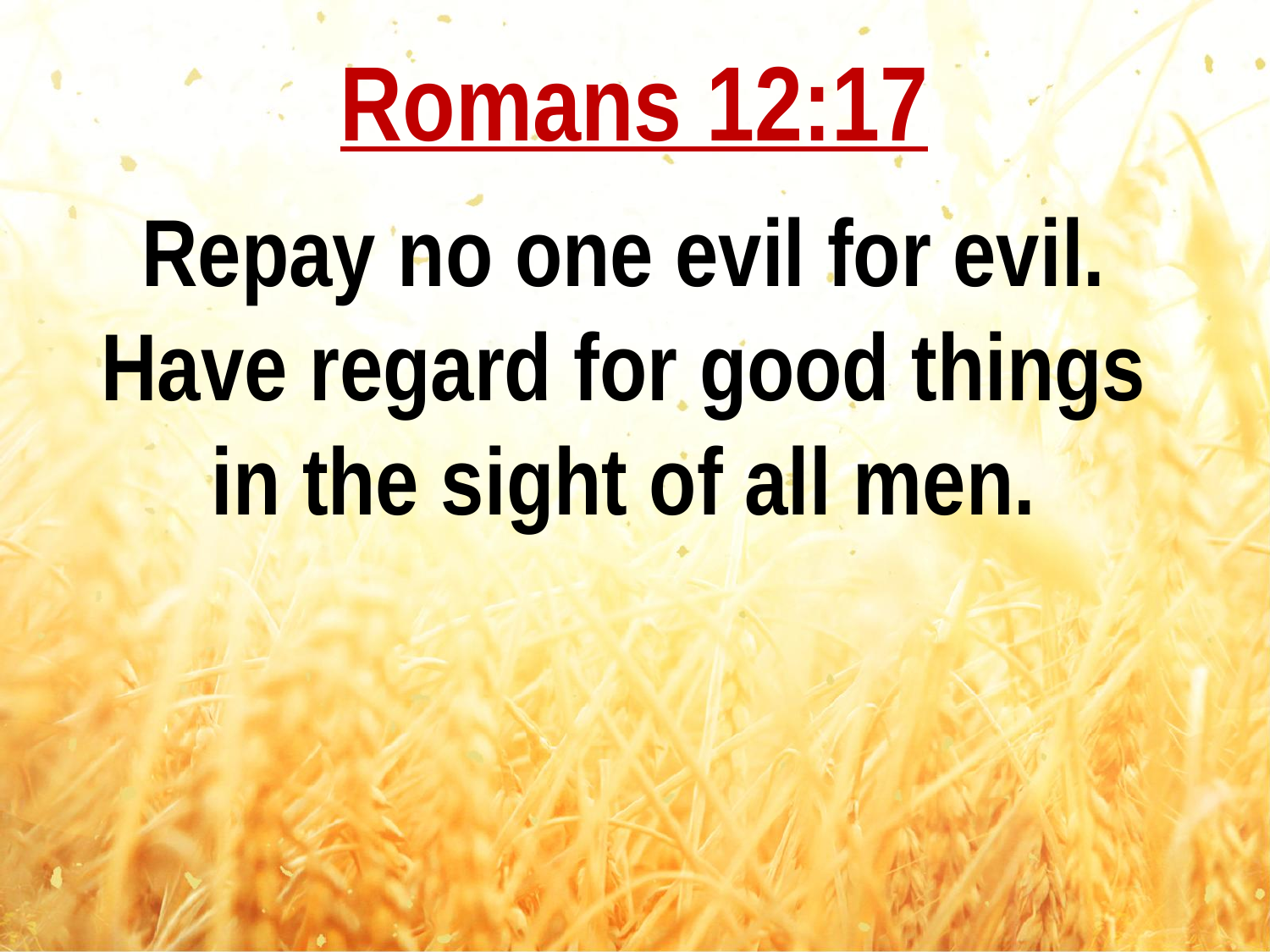

Romans 12:17

Repay no one evil for evil.
Have regard for good things
in the sight of all men.